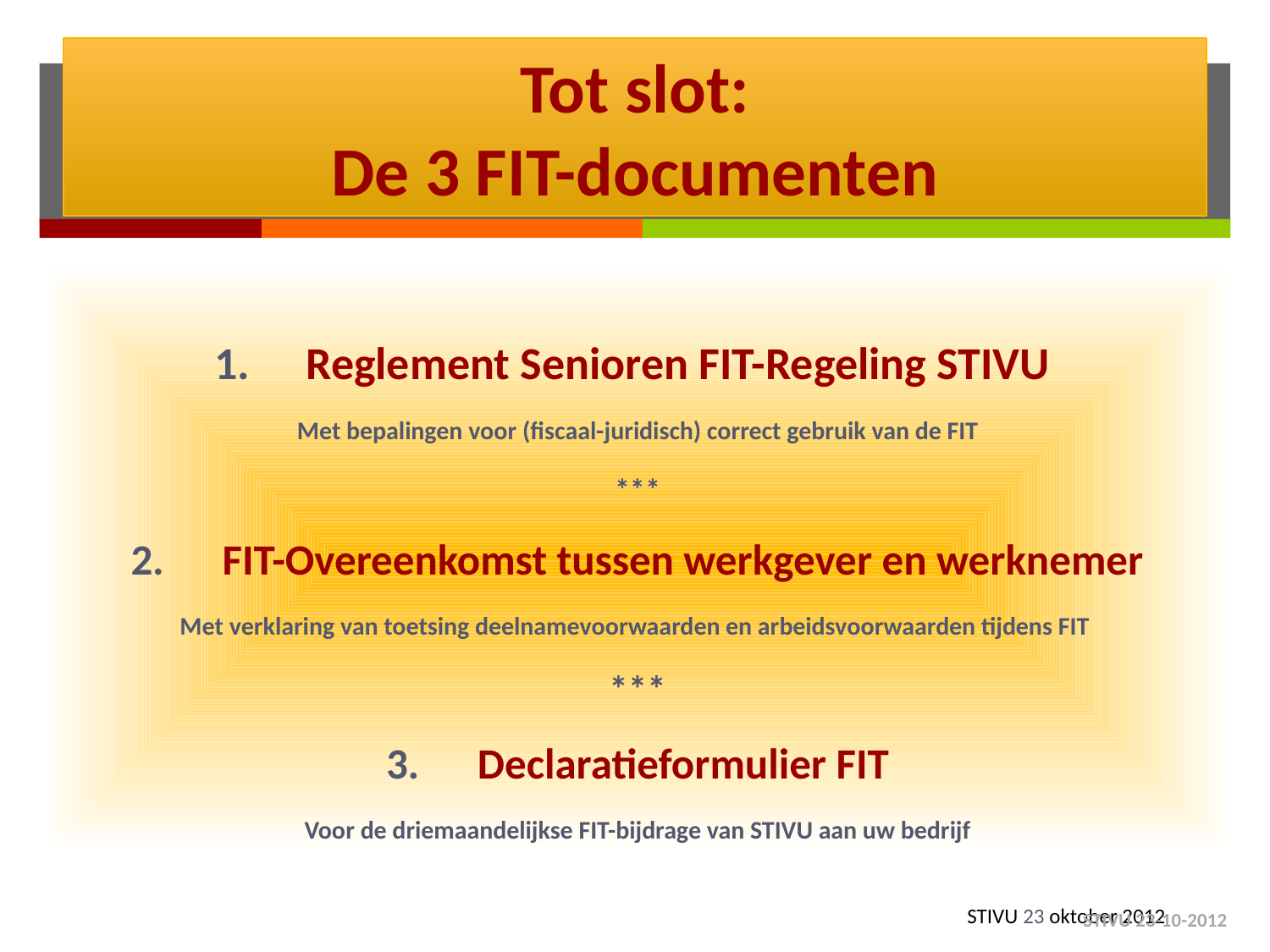

# Tot slot: De 3 FIT-documenten

1. 	Reglement Senioren FIT-Regeling STIVU
Met bepalingen voor (fiscaal-juridisch) correct gebruik van de FIT
***
2. 	FIT-Overeenkomst tussen werkgever en werknemer
Met verklaring van toetsing deelnamevoorwaarden en arbeidsvoorwaarden tijdens FIT
***
3. 	Declaratieformulier FIT
Voor de driemaandelijkse FIT-bijdrage van STIVU aan uw bedrijf

STIVU 23-10-2012
STIVU 23 oktober 2012